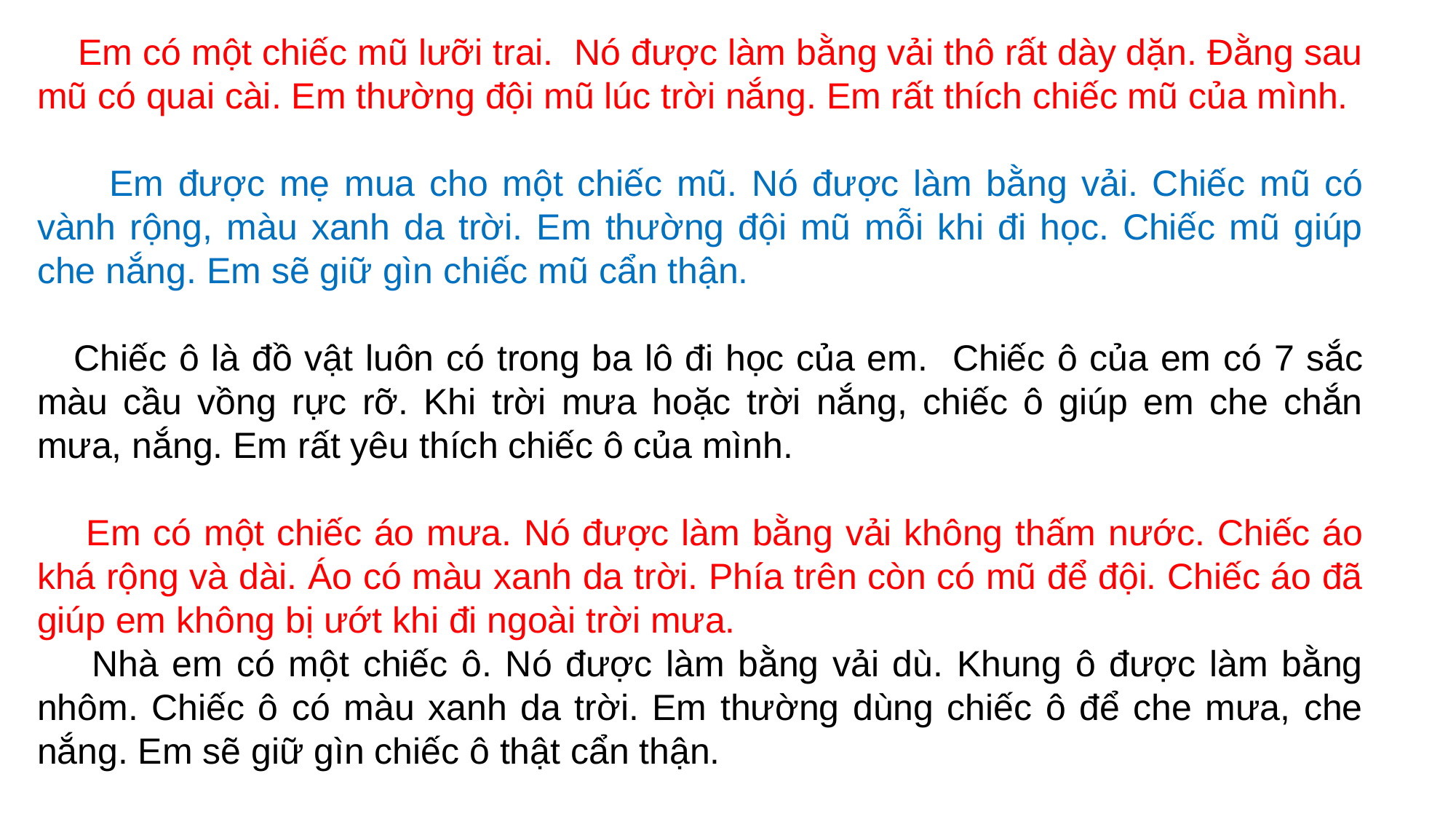

Em có một chiếc mũ lưỡi trai.  Nó được làm bằng vải thô rất dày dặn. Đằng sau mũ có quai cài. Em thường đội mũ lúc trời nắng. Em rất thích chiếc mũ của mình.

     Em được mẹ mua cho một chiếc mũ. Nó được làm bằng vải. Chiếc mũ có vành rộng, màu xanh da trời. Em thường đội mũ mỗi khi đi học. Chiếc mũ giúp che nắng. Em sẽ giữ gìn chiếc mũ cẩn thận.

   Chiếc ô là đồ vật luôn có trong ba lô đi học của em.  Chiếc ô của em có 7 sắc màu cầu vồng rực rỡ. Khi trời mưa hoặc trời nắng, chiếc ô giúp em che chắn mưa, nắng. Em rất yêu thích chiếc ô của mình.

    Em có một chiếc áo mưa. Nó được làm bằng vải không thấm nước. Chiếc áo khá rộng và dài. Áo có màu xanh da trời. Phía trên còn có mũ để đội. Chiếc áo đã giúp em không bị ướt khi đi ngoài trời mưa.
    Nhà em có một chiếc ô. Nó được làm bằng vải dù. Khung ô được làm bằng nhôm. Chiếc ô có màu xanh da trời. Em thường dùng chiếc ô để che mưa, che nắng. Em sẽ giữ gìn chiếc ô thật cẩn thận.